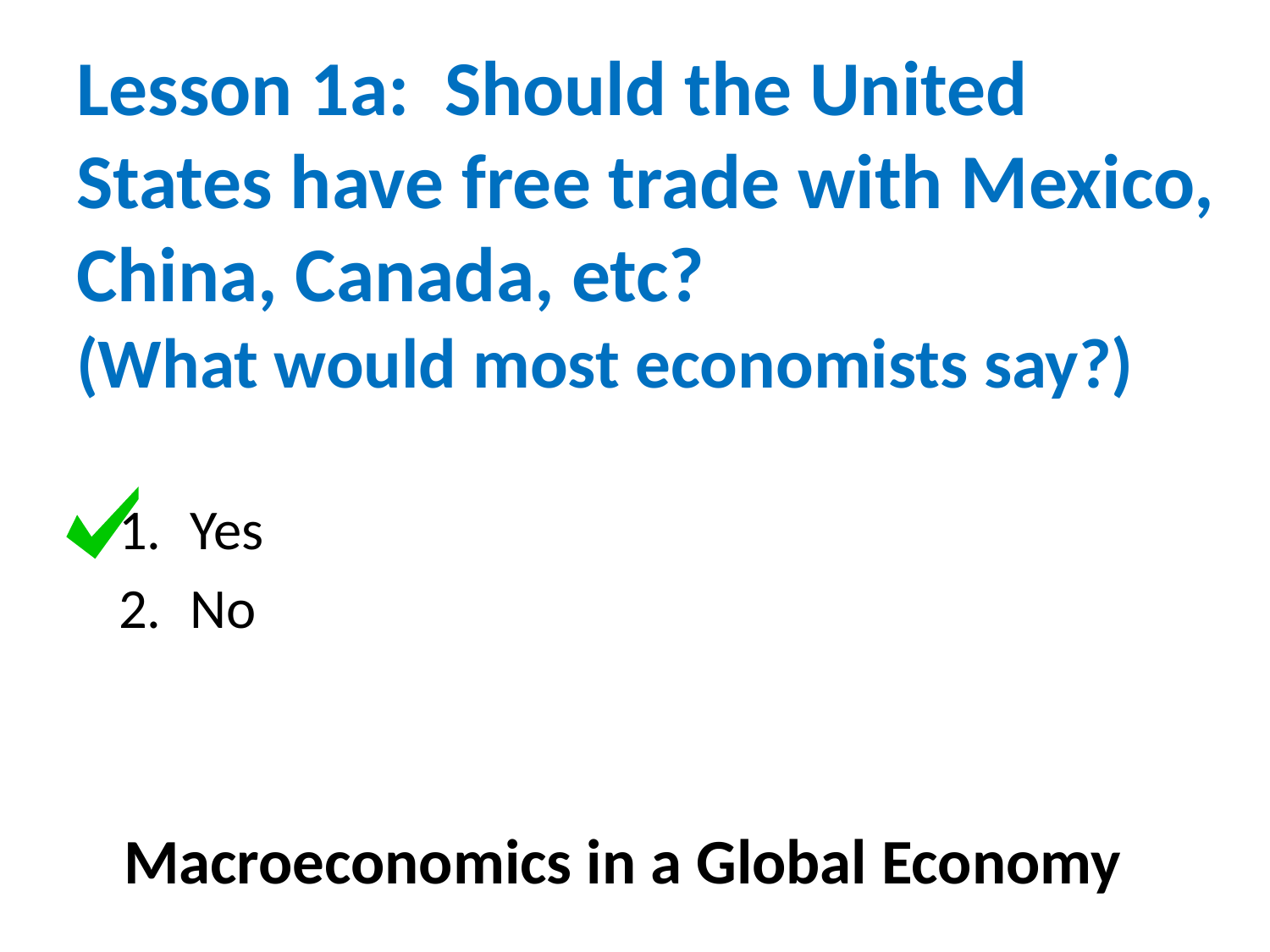

# Lesson 1a:  Should the United States have free trade with Mexico, China, Canada, etc? (What would most economists say?)

Yes
No
Macroeconomics in a Global Economy